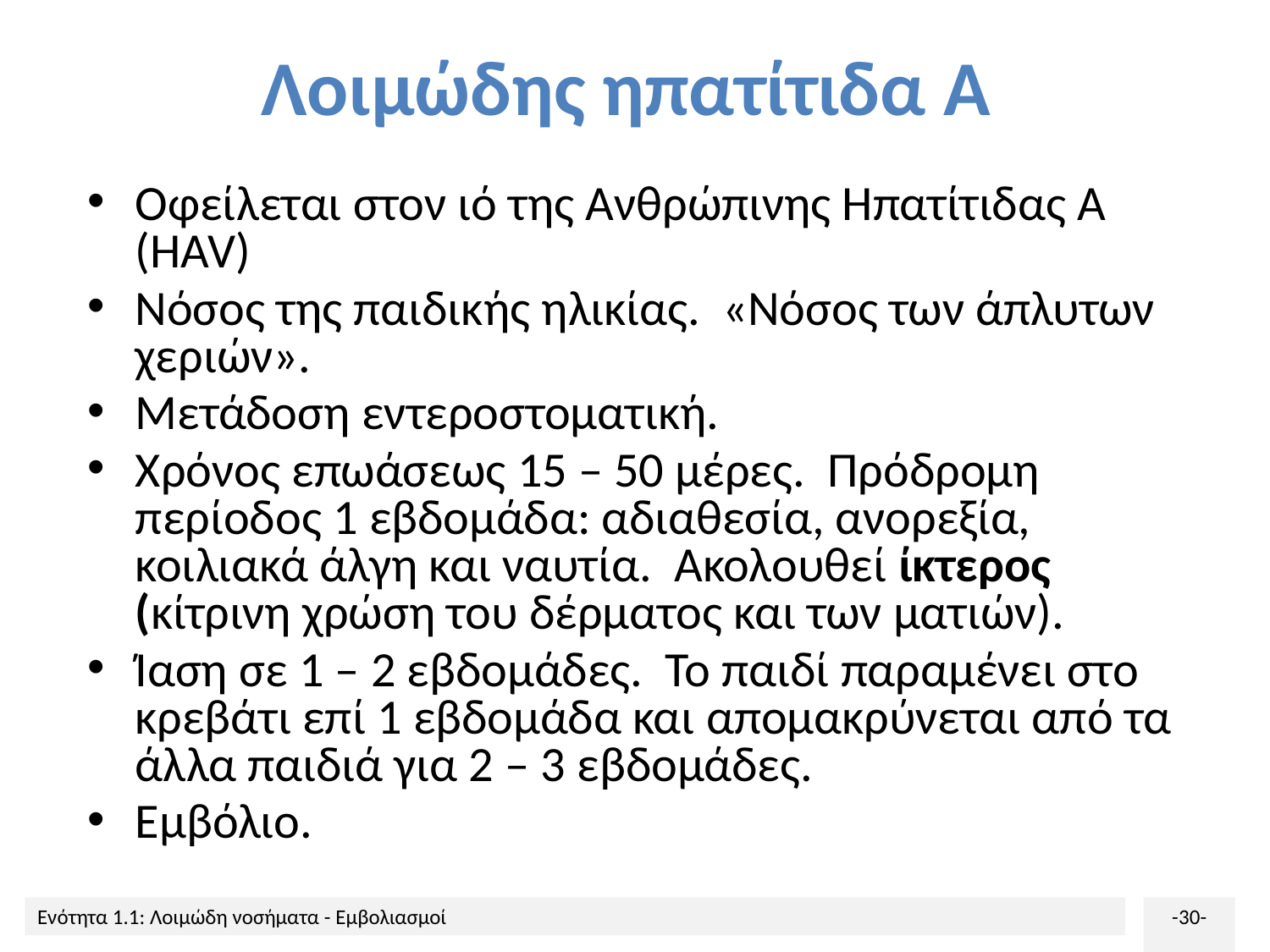

# Λοιμώδης ηπατίτιδα Α
Οφείλεται στον ιό της Ανθρώπινης Ηπατίτιδας Α  (HAV)
Νόσος της παιδικής ηλικίας.  «Νόσος των άπλυτων χεριών».
Μετάδοση εντεροστοματική.
Χρόνος επωάσεως 15 – 50 μέρες.  Πρόδρομη περίοδος 1 εβδομάδα: αδιαθεσία, ανορεξία, κοιλιακά άλγη και ναυτία.  Ακολουθεί ίκτερος (κίτρινη χρώση του δέρματος και των ματιών).
Ίαση σε 1 – 2 εβδομάδες.  Το παιδί παραμένει στο κρεβάτι επί 1 εβδομάδα και απομακρύνεται από τα άλλα παιδιά για 2 – 3 εβδομάδες.
Εμβόλιο.